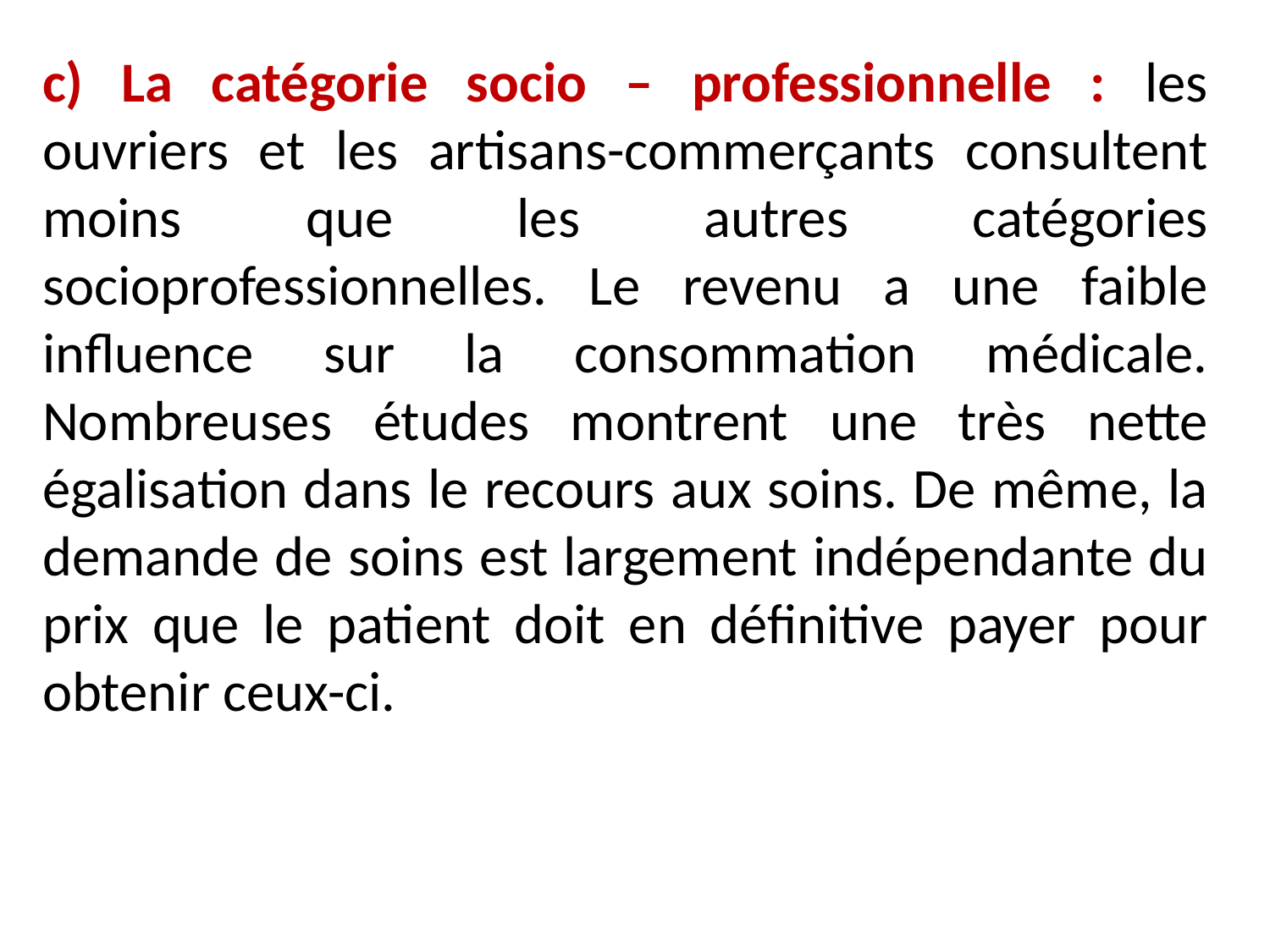

c) La catégorie socio – professionnelle : les ouvriers et les artisans-commerçants consultent moins que les autres catégories socioprofessionnelles. Le revenu a une faible influence sur la consommation médicale. Nombreuses études montrent une très nette égalisation dans le recours aux soins. De même, la demande de soins est largement indépendante du prix que le patient doit en définitive payer pour obtenir ceux-ci.